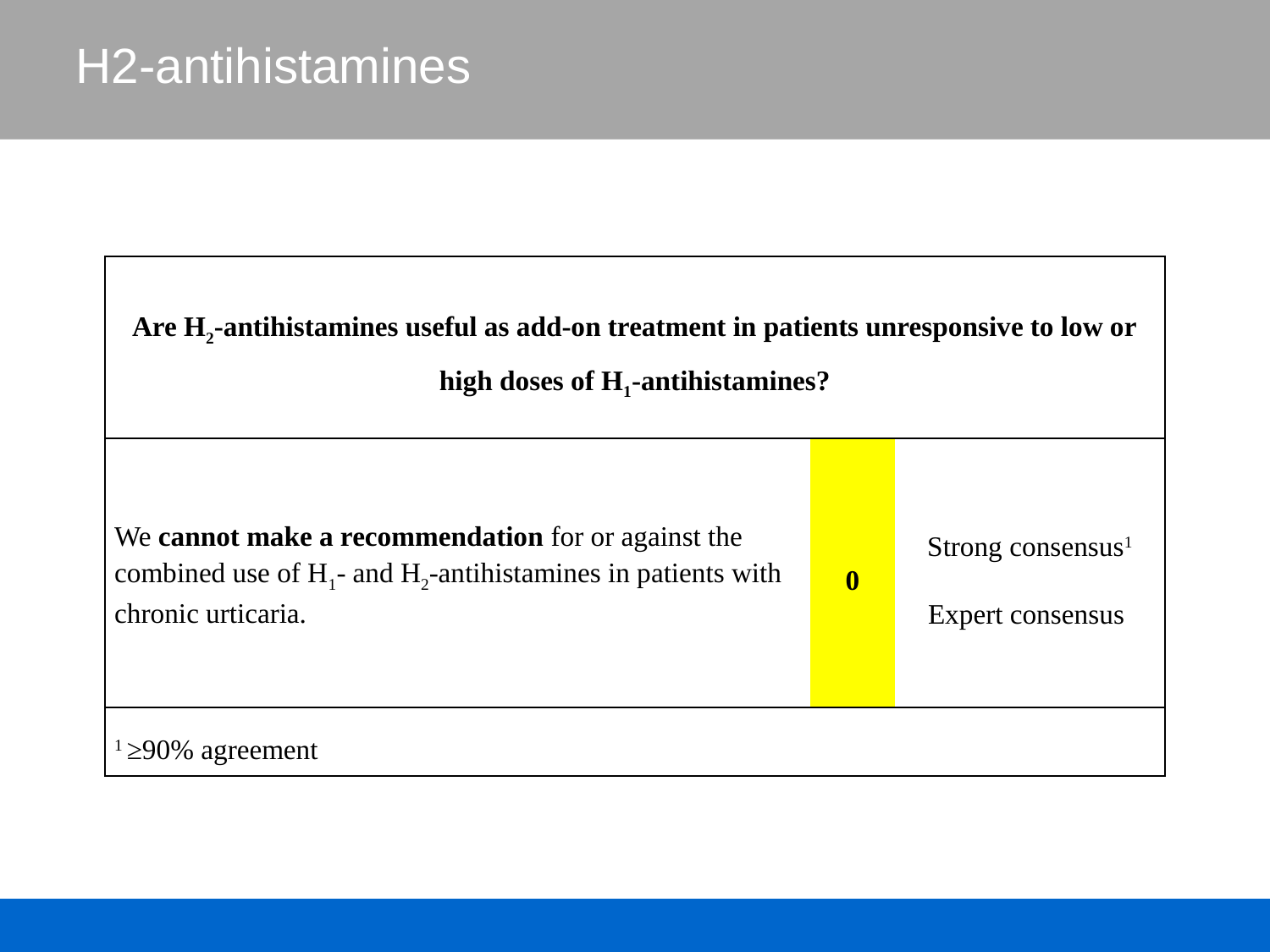

# H2-antihistamines
| Are H2-antihistamines useful as add-on treatment in patients unresponsive to low or high doses of H1-antihistamines? |  |  |
| --- | --- | --- |
| We cannot make a recommendation for or against the combined use of H1- and H2-antihistamines in patients with chronic urticaria. | 0 | Strong consensus1 Expert consensus |
| 1 ≥90% agreement |  |  |